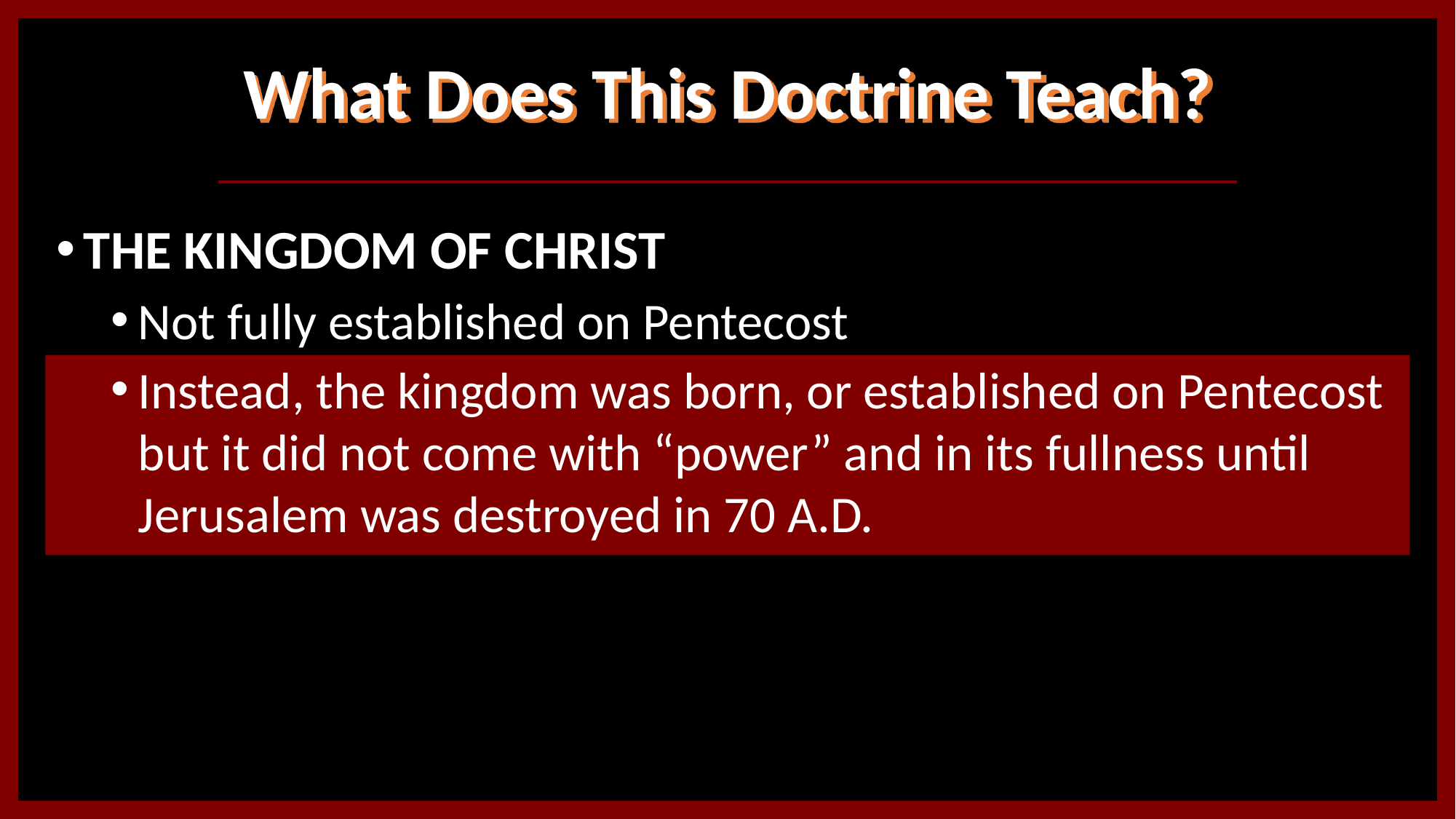

# What Does This Doctrine Teach?

THE KINGDOM OF CHRIST
Not fully established on Pentecost
Instead, the kingdom was born, or established on Pentecost but it did not come with “power” and in its fullness until Jerusalem was destroyed in 70 A.D.